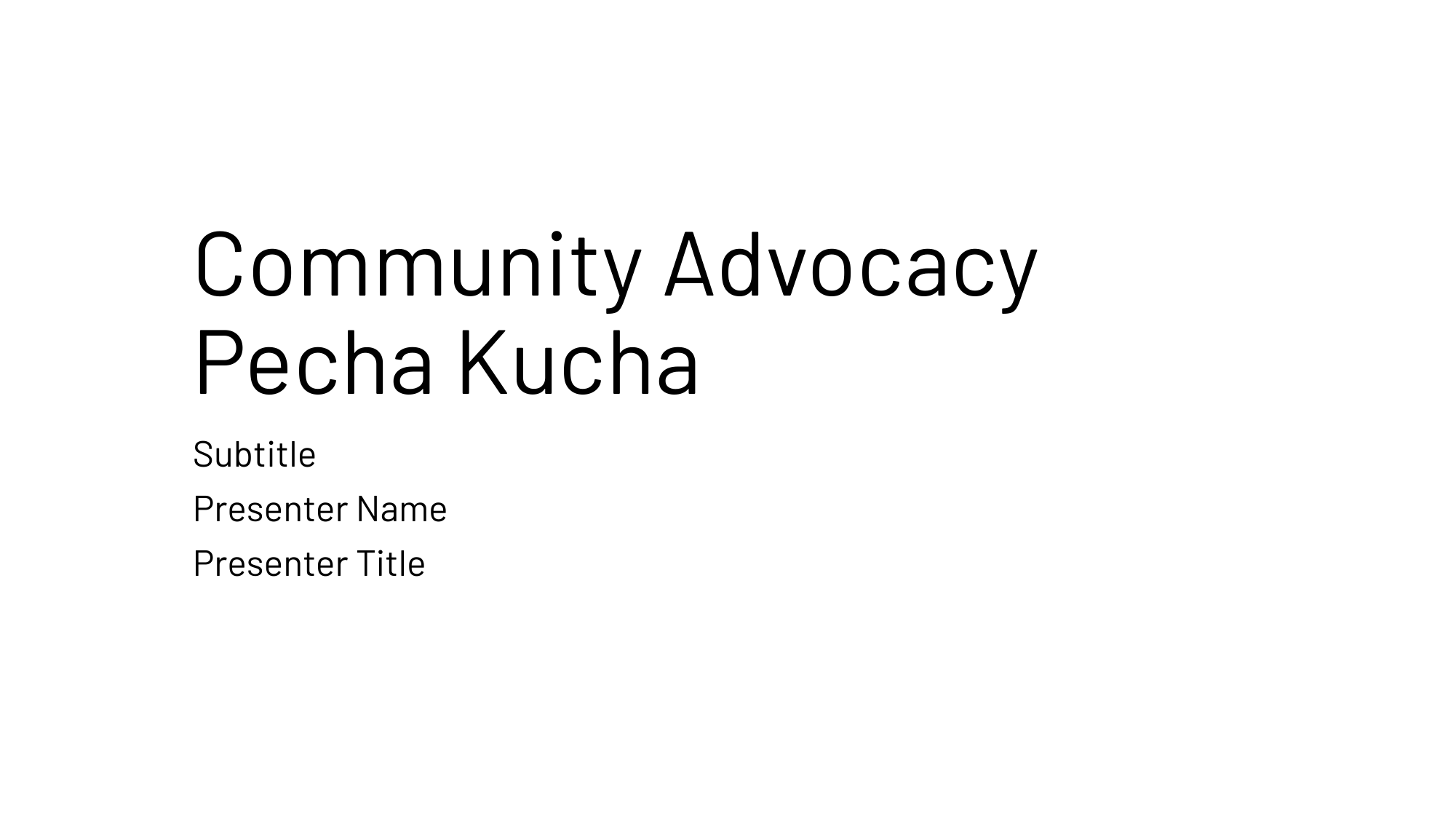

# Community Advocacy Pecha Kucha
Subtitle
Presenter Name
Presenter Title